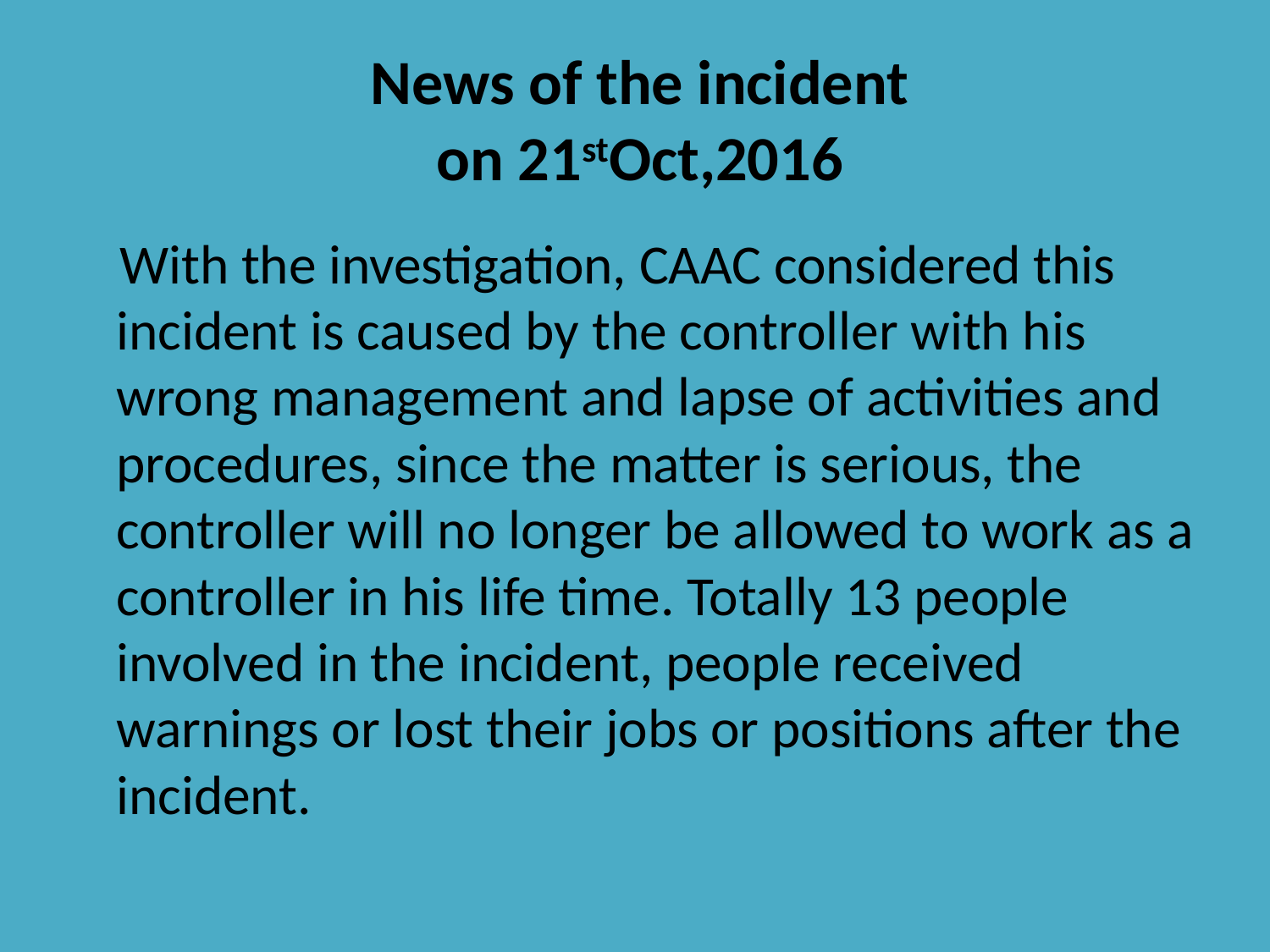

# News of the incident on 21stOct,2016
    With the investigation, CAAC considered this incident is caused by the controller with his wrong management and lapse of activities and procedures, since the matter is serious, the controller will no longer be allowed to work as a controller in his life time. Totally 13 people involved in the incident, people received warnings or lost their jobs or positions after the incident.